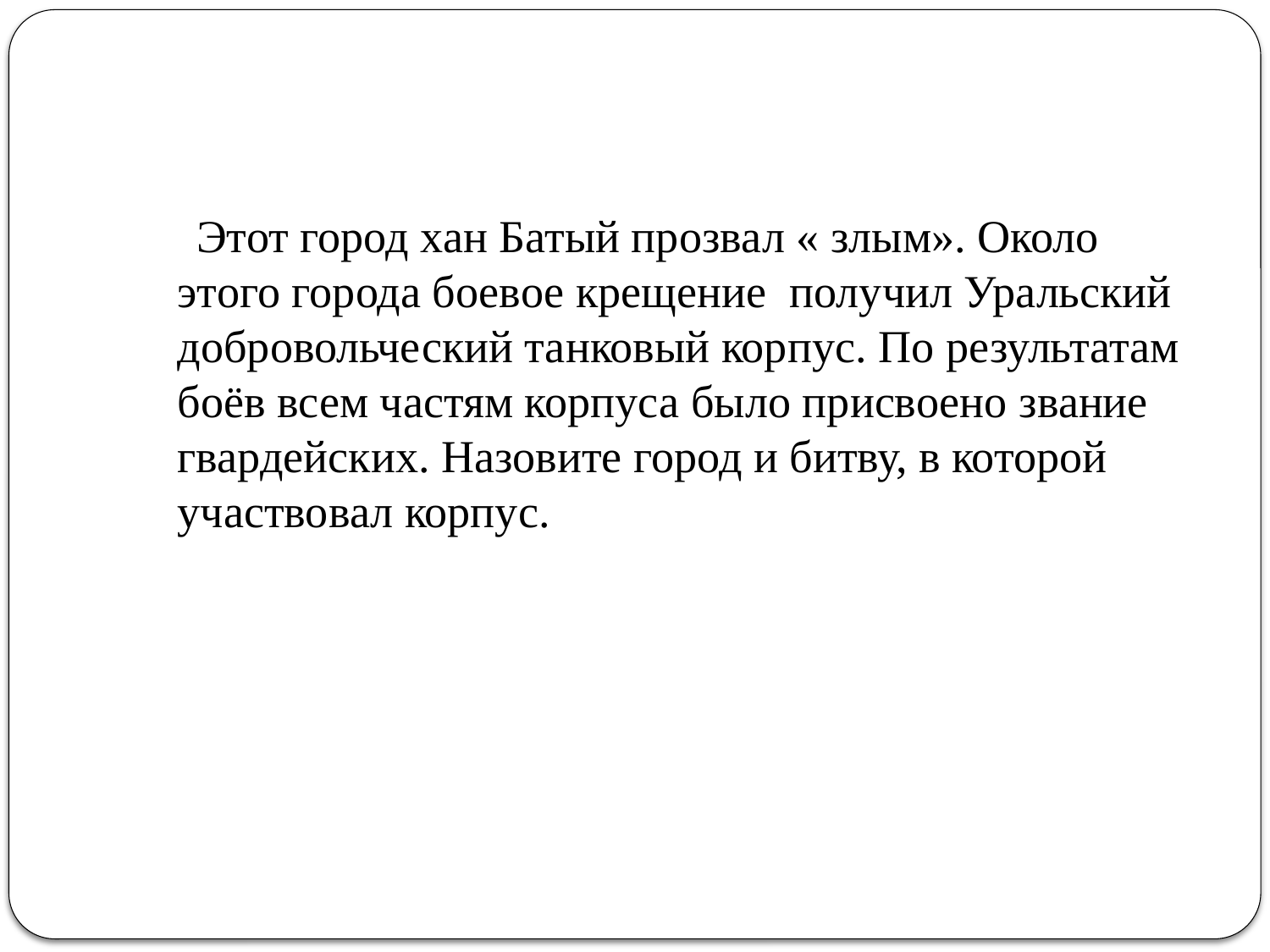

#
     Этот город хан Батый прозвал « злым». Около этого города боевое крещение  получил Уральский добровольческий танковый корпус. По результатам боёв всем частям корпуса было присвоено звание гвардейских. Назовите город и битву, в которой участвовал корпус.